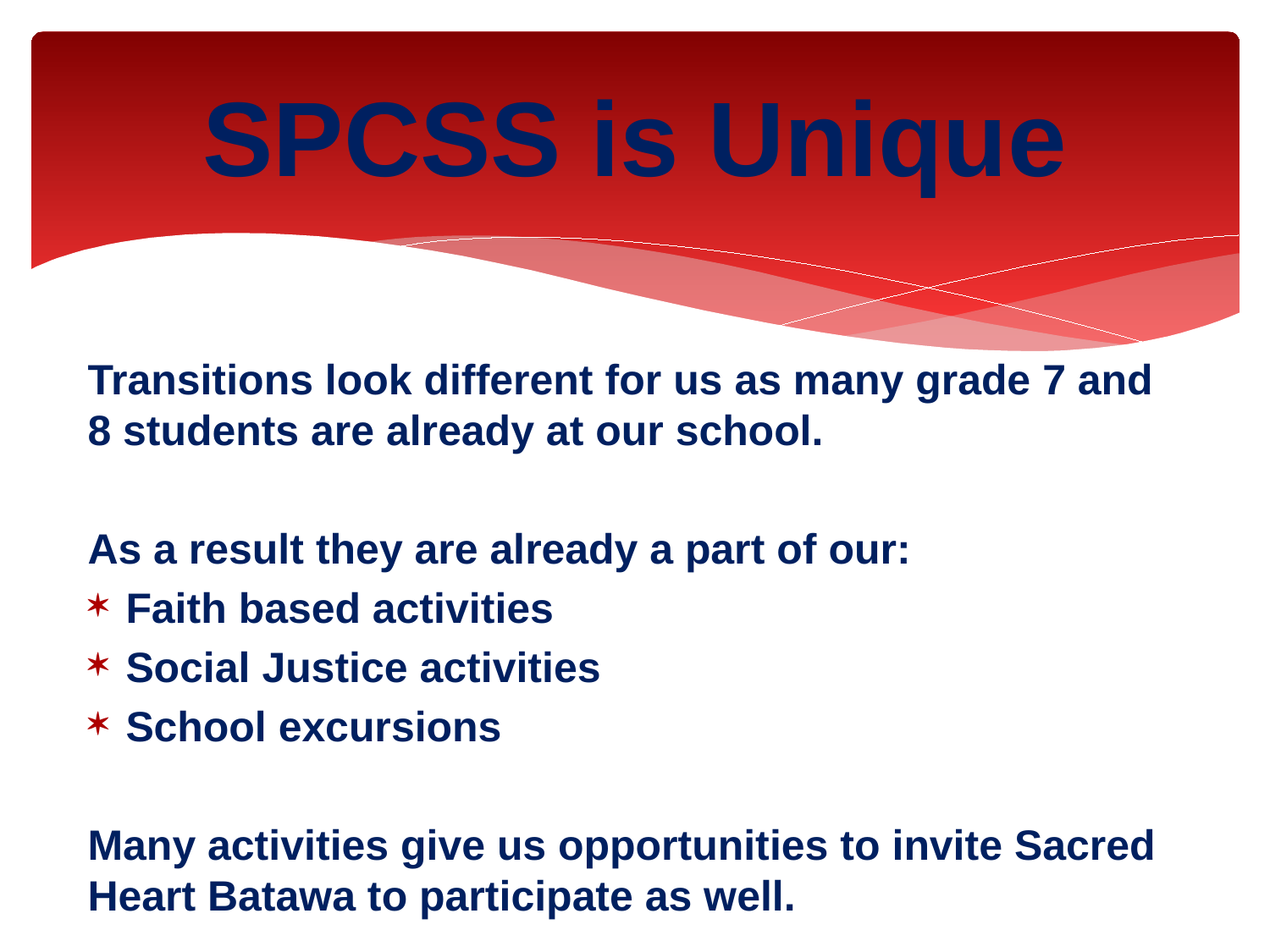

# SPCSS is Unique
Transitions look different for us as many grade 7 and 8 students are already at our school.

As a result they are already a part of our:
Faith based activities
Social Justice activities
School excursions

Many activities give us opportunities to invite Sacred Heart Batawa to participate as well.